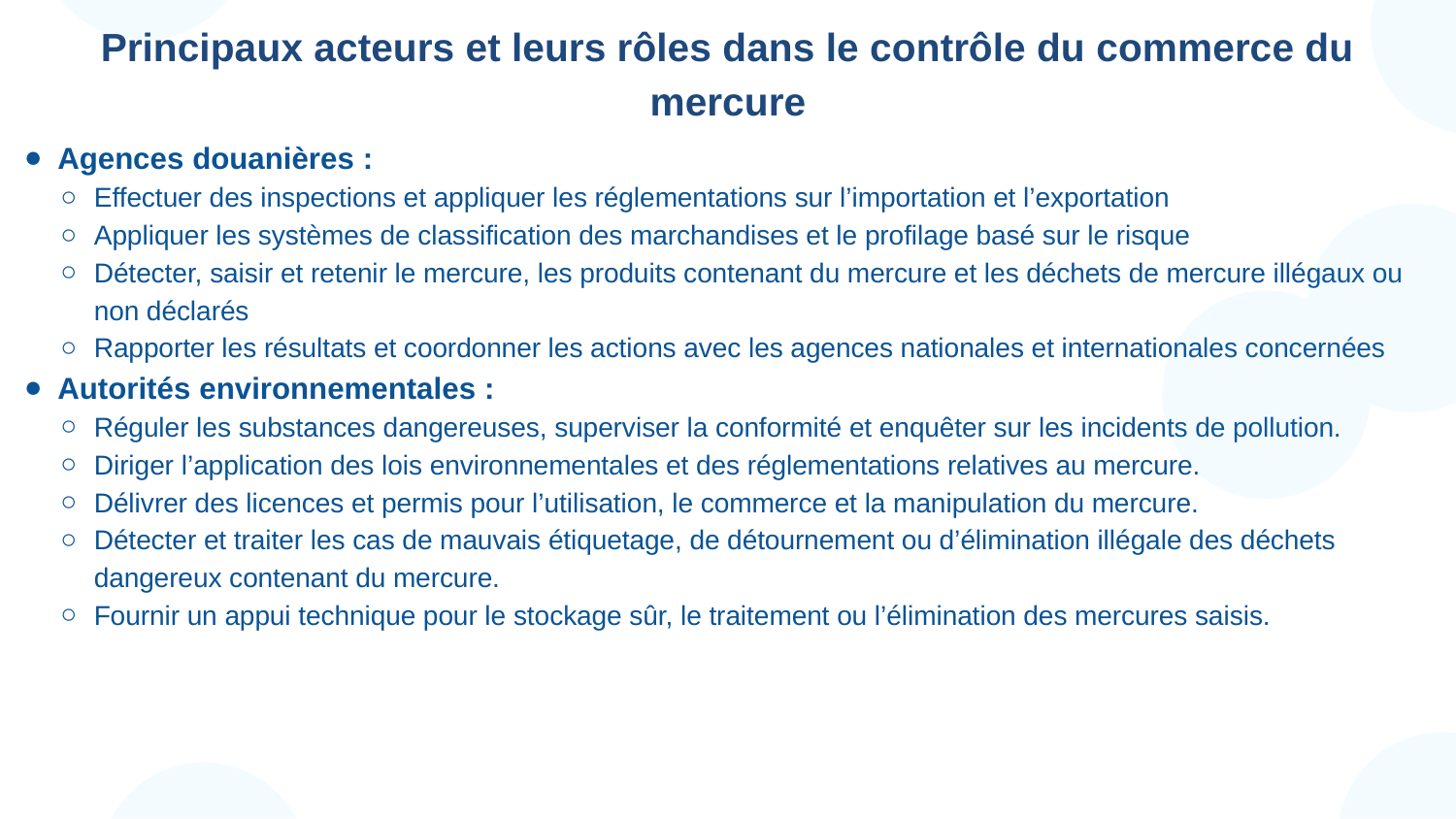

# Principaux acteurs et leurs rôles dans le contrôle du commerce du mercure
Agences douanières :
Effectuer des inspections et appliquer les réglementations sur l’importation et l’exportation
Appliquer les systèmes de classification des marchandises et le profilage basé sur le risque
Détecter, saisir et retenir le mercure, les produits contenant du mercure et les déchets de mercure illégaux ou non déclarés
Rapporter les résultats et coordonner les actions avec les agences nationales et internationales concernées
Autorités environnementales :
Réguler les substances dangereuses, superviser la conformité et enquêter sur les incidents de pollution.
Diriger l’application des lois environnementales et des réglementations relatives au mercure.
Délivrer des licences et permis pour l’utilisation, le commerce et la manipulation du mercure.
Détecter et traiter les cas de mauvais étiquetage, de détournement ou d’élimination illégale des déchets dangereux contenant du mercure.
Fournir un appui technique pour le stockage sûr, le traitement ou l’élimination des mercures saisis.